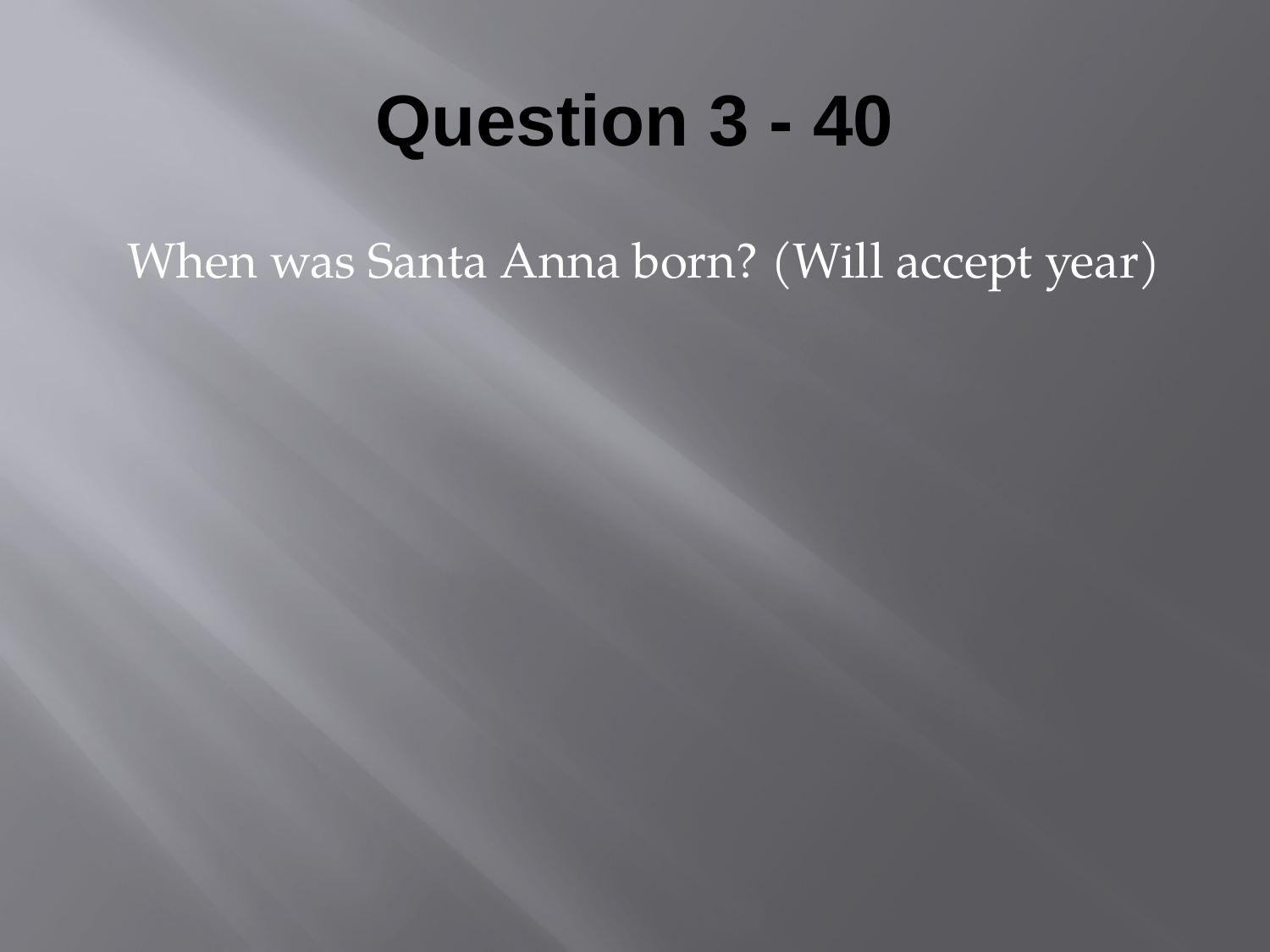

# Question 3 - 40
When was Santa Anna born? (Will accept year)